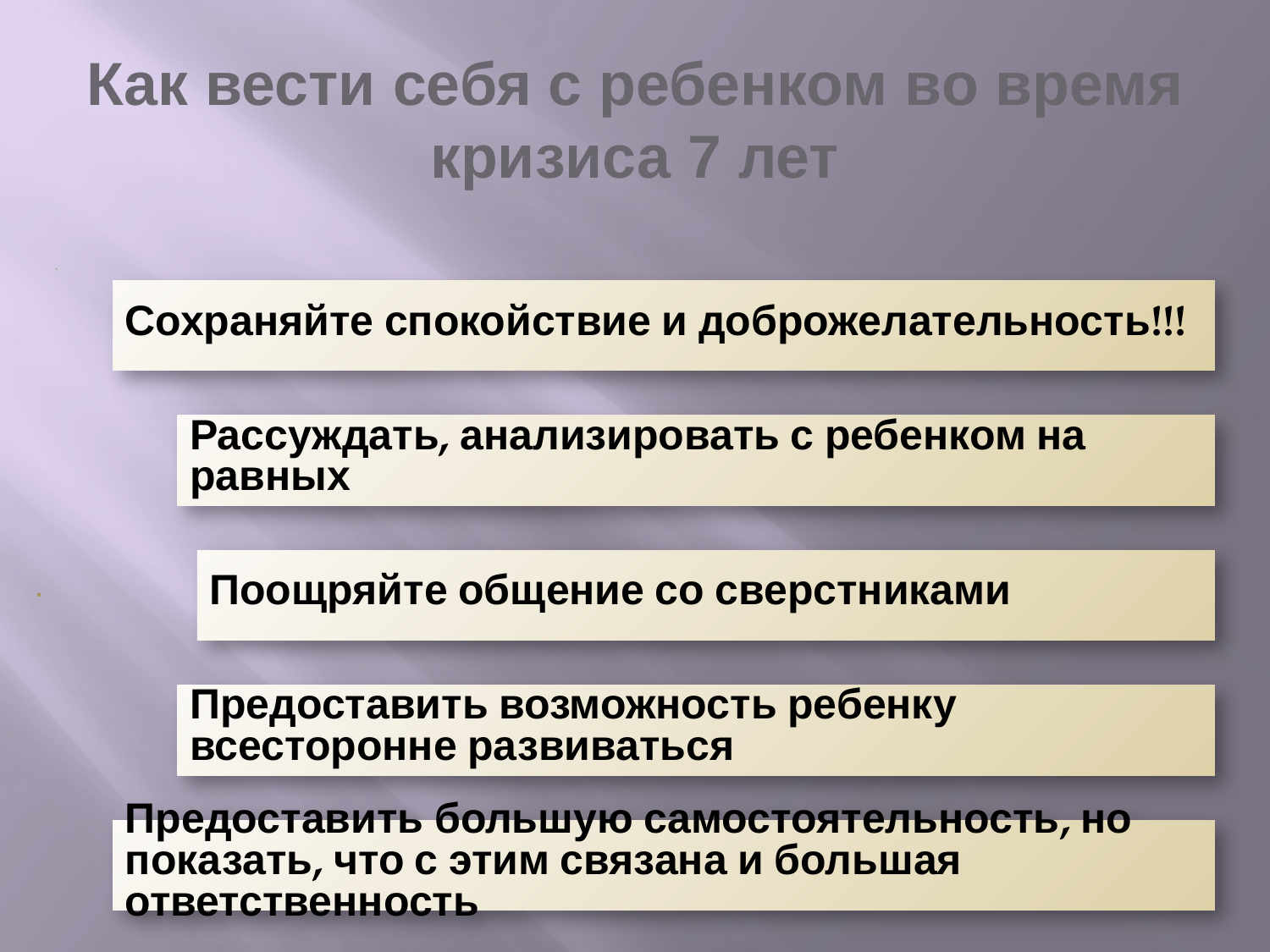

# Как вести себя с ребенком во время кризиса 7 лет
Сохраняйте спокойствие и доброжелательность!!!
Рассуждать, анализировать с ребенком на равных
Поощряйте общение со сверстниками
Предоставить большую самостоятельность, но показать, что с этим связана и большая ответственность
Предоставить возможность ребенку всесторонне развиваться